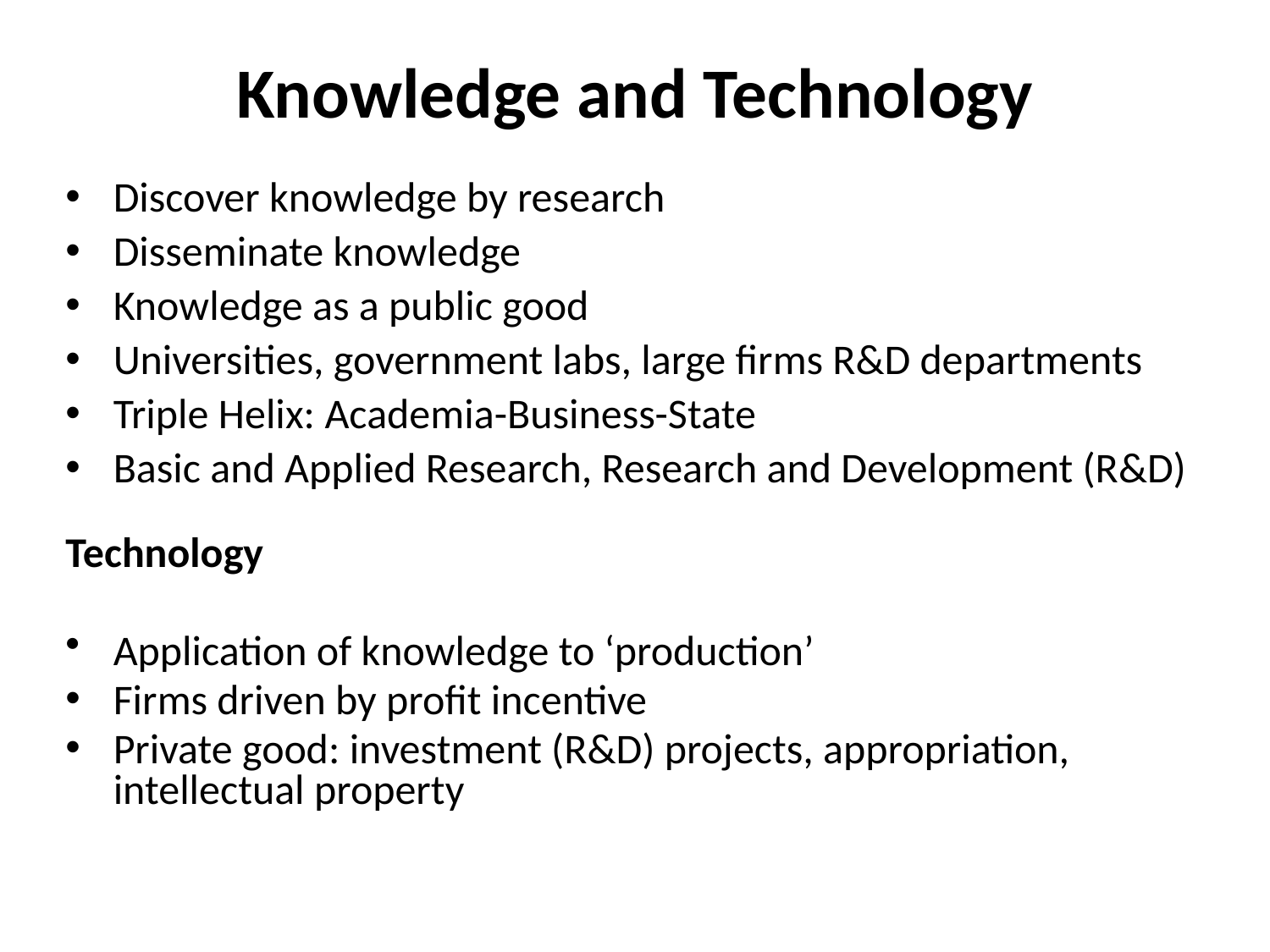

# Knowledge and Technology
Discover knowledge by research
Disseminate knowledge
Knowledge as a public good
Universities, government labs, large firms R&D departments
Triple Helix: Academia-Business-State
Basic and Applied Research, Research and Development (R&D)

Technology

Application of knowledge to ‘production’
Firms driven by profit incentive
Private good: investment (R&D) projects, appropriation, intellectual property